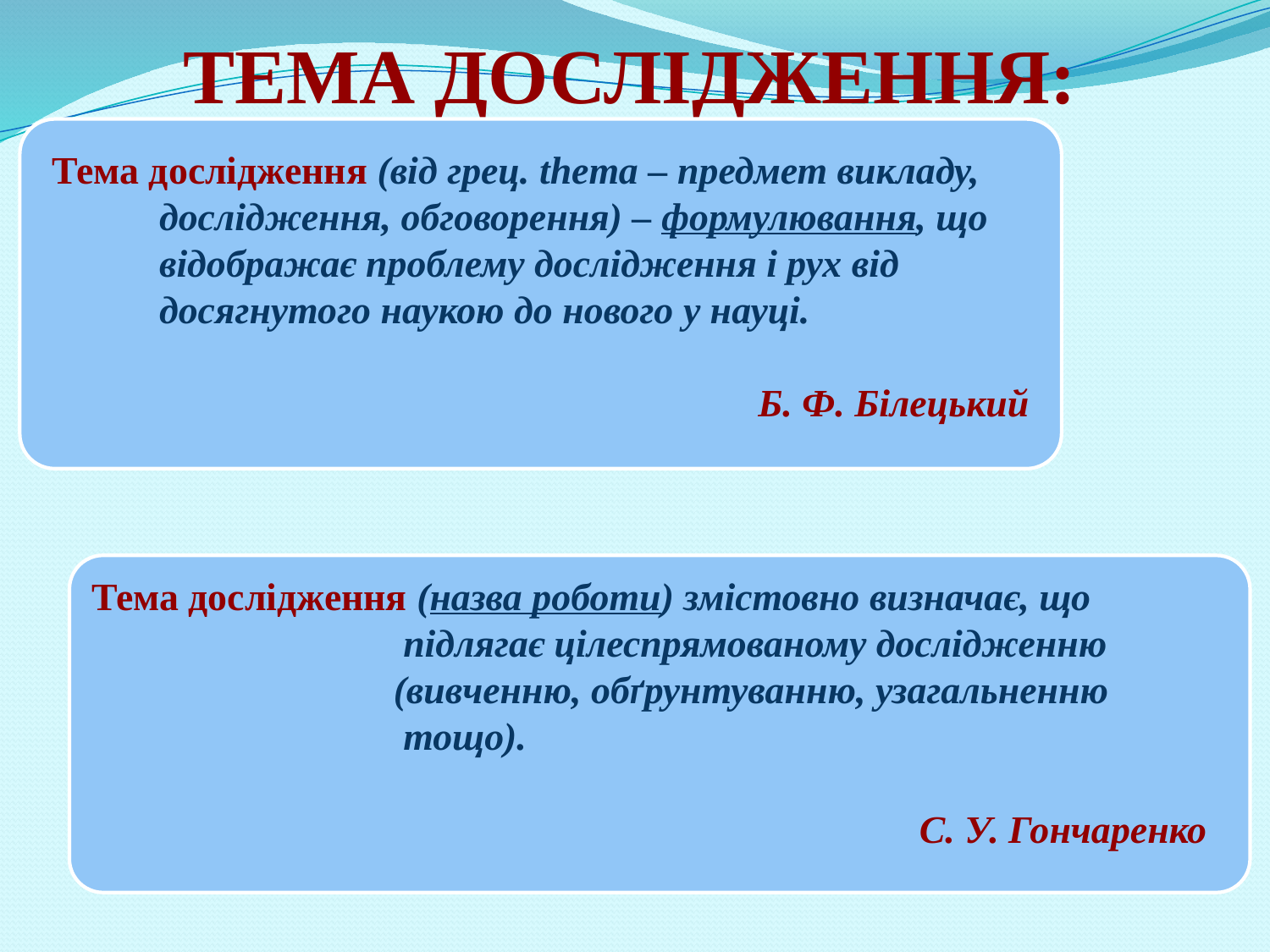

# ТЕМА ДОСЛІДЖЕННЯ:

Тема дослідження (від грец. thema – предмет викладу,
           дослідження, обговорення) – формулювання, що
           відображає проблему дослідження і рух від
           досягнутого наукою до нового у науці.
Б. Ф. Білецький
Тема дослідження (назва роботи) змістовно визначає, що
                                підлягає цілеспрямованому дослідженню
                               (вивченню, обґрунтуванню, узагальненню
                                тощо).
                                                                                     С. У. Гончаренко